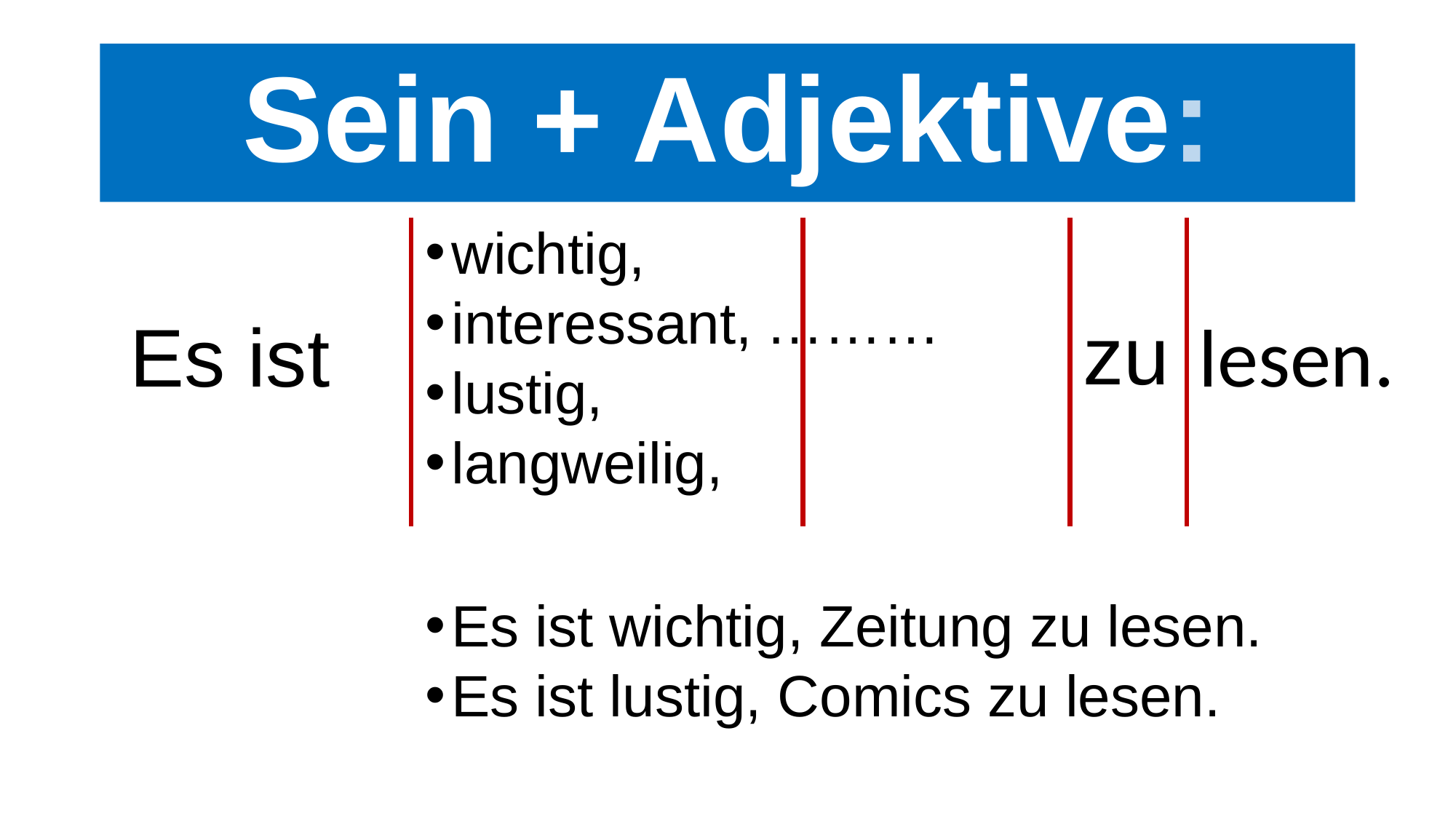

# Sein + Adjektive:
wichtig,
interessant,	………
lustig,
langweilig,

Es ist wichtig, Zeitung zu lesen.
Es ist lustig, Comics zu lesen.
zu
Es ist
lesen.